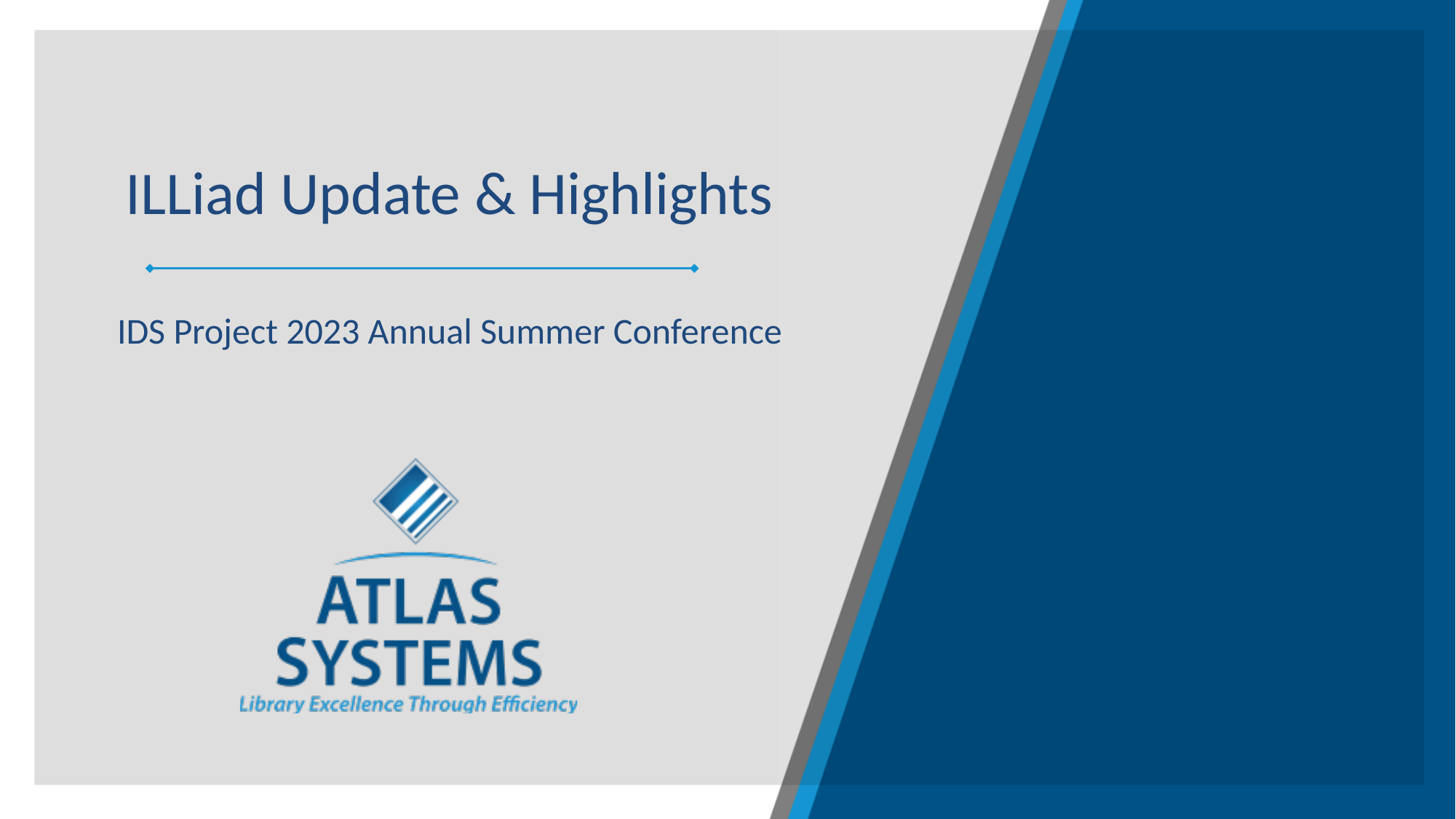

# ILLiad Update & Highlights
IDS Project 2023 Annual Summer Conference